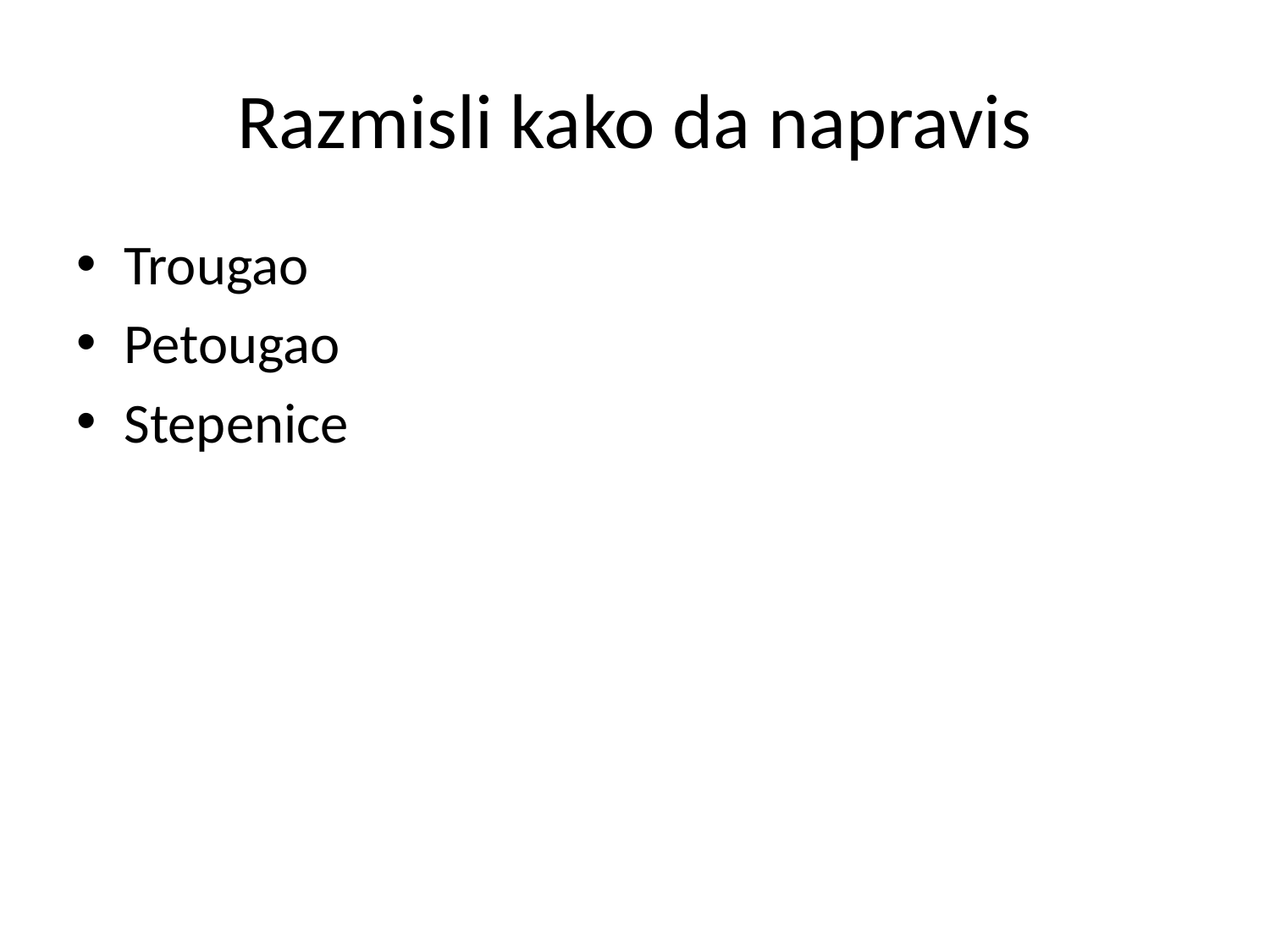

# Razmisli kako da napravis
Trougao
Petougao
Stepenice